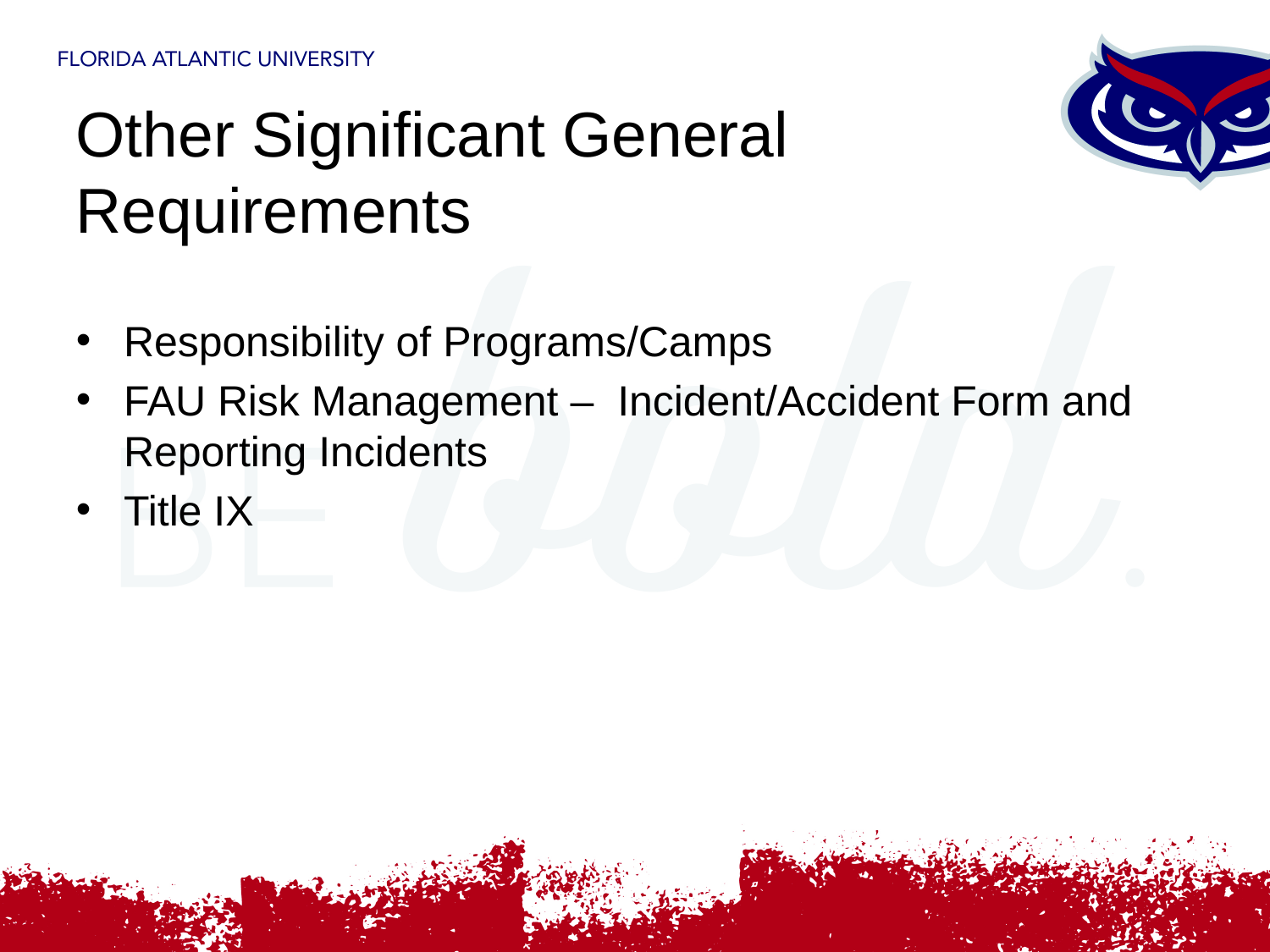

# Other Significant General Requirements
Responsibility of Programs/Camps
FAU Risk Management –  Incident/Accident Form and Reporting Incidents
Title IX